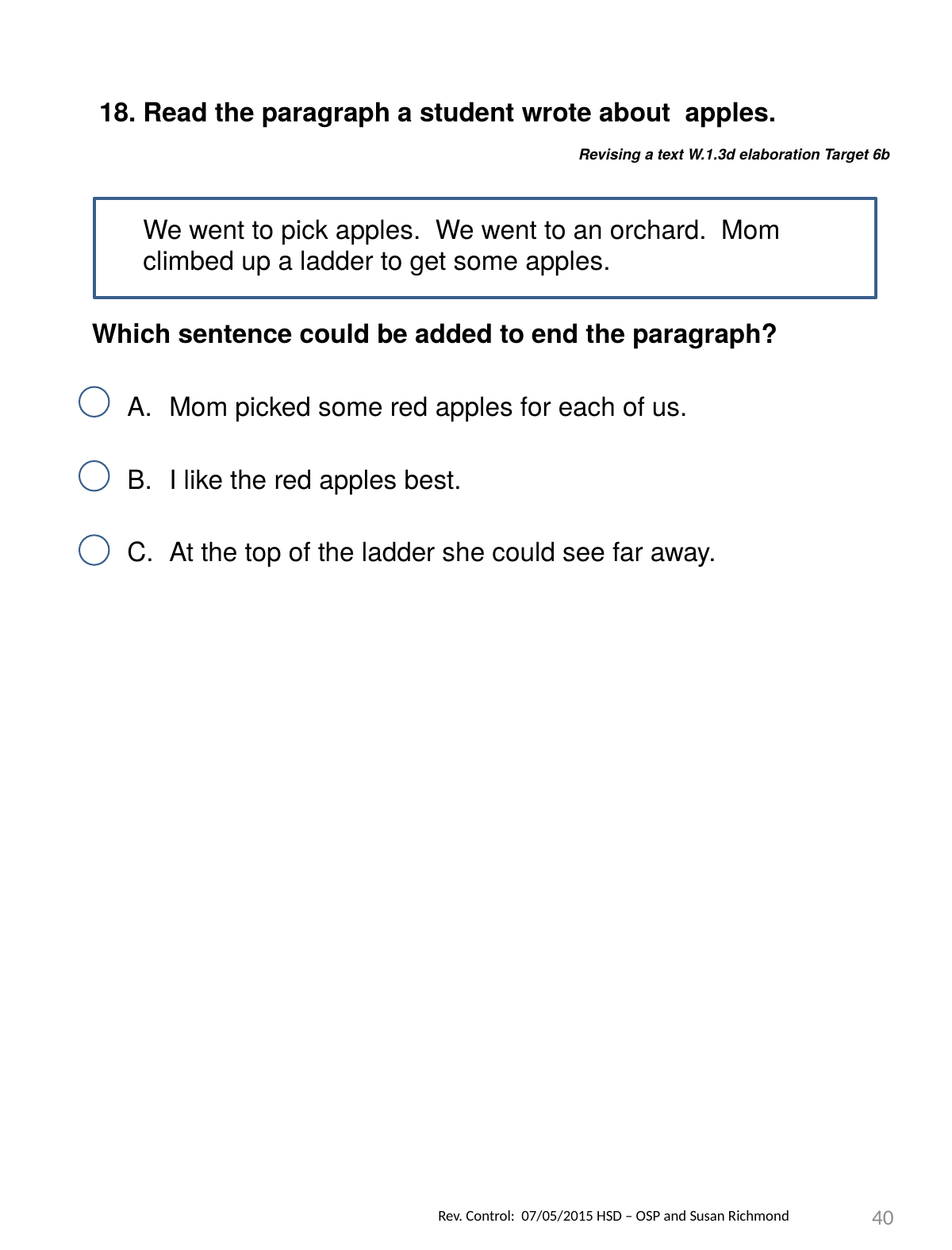

18. Read the paragraph a student wrote about  apples.

Revising a text W.1.3d elaboration Target 6b

       We went to pick apples.  We went to an orchard.  Mom
       climbed up a ladder to get some apples.

Which sentence could be added to end the paragraph?

Mom picked some red apples for each of us.

I like the red apples best.

At the top of the ladder she could see far away.

40